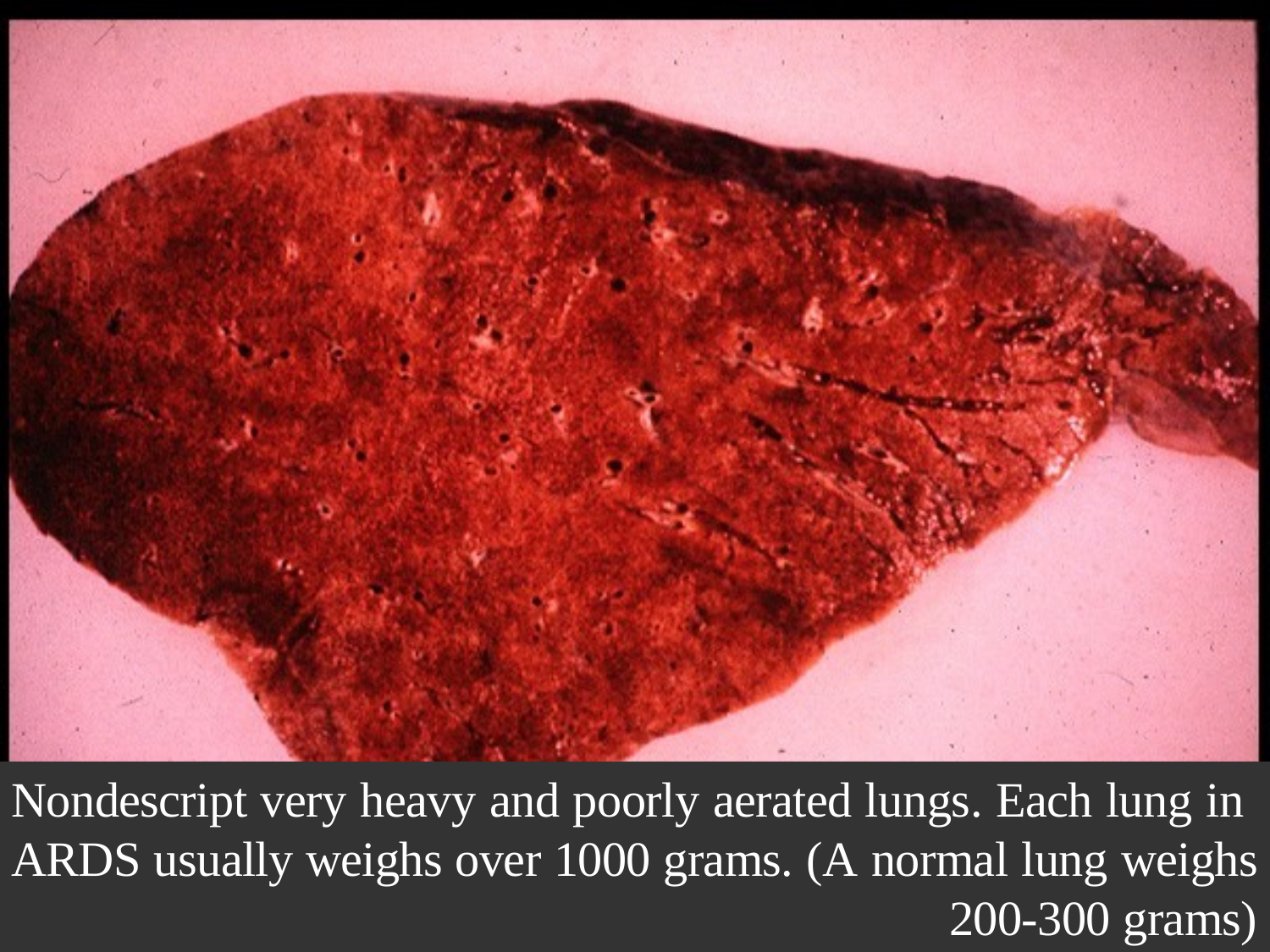

Nondescript very heavy and poorly aerated lungs. Each lung in  ARDS usually weighs over 1000 grams. (A normal lung weighs  200-300 grams)